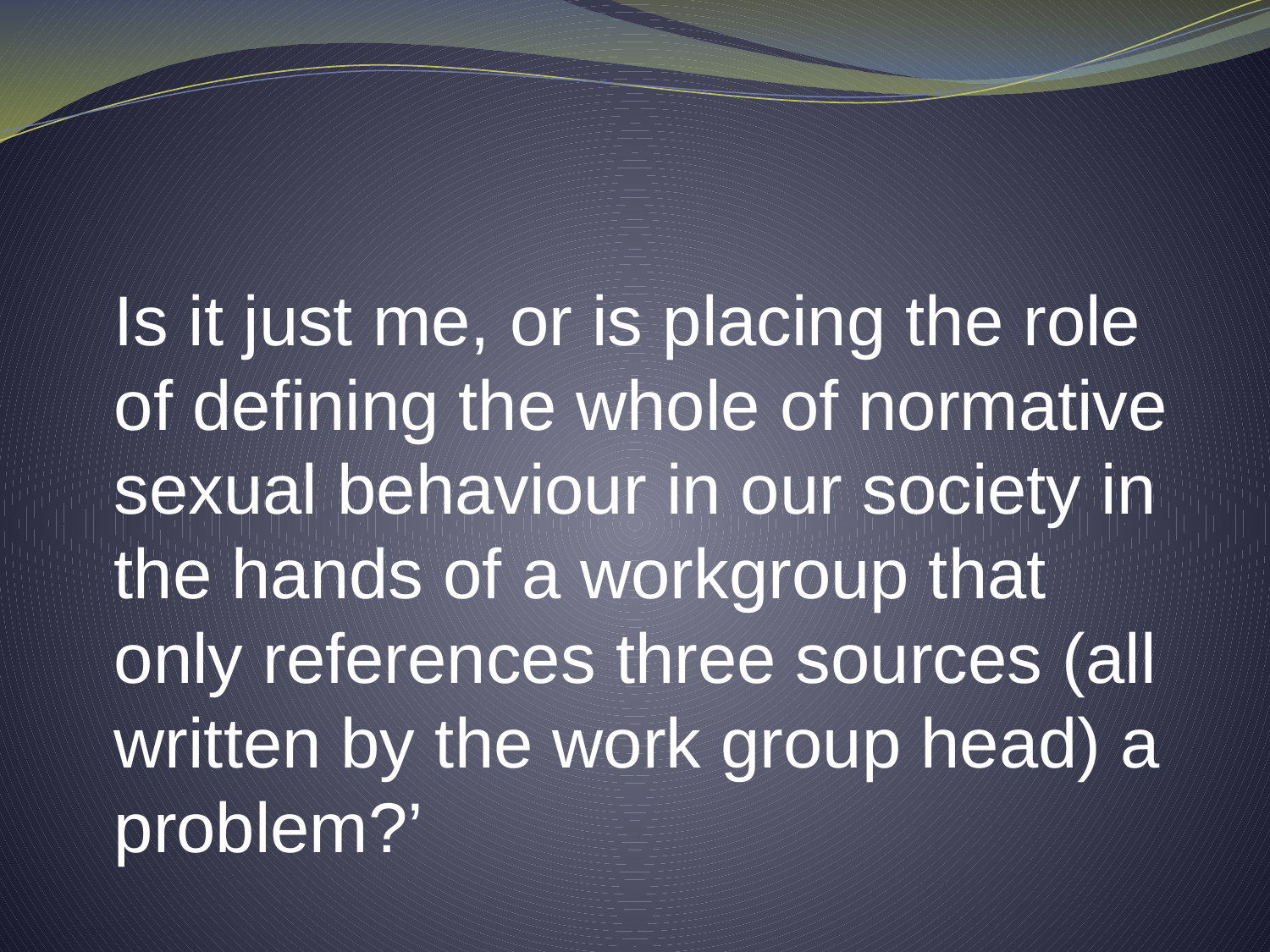

Is it just me, or is placing the role of defining the whole of normative sexual behaviour in our society in the hands of a workgroup that only references three sources (all written by the work group head) a problem?’